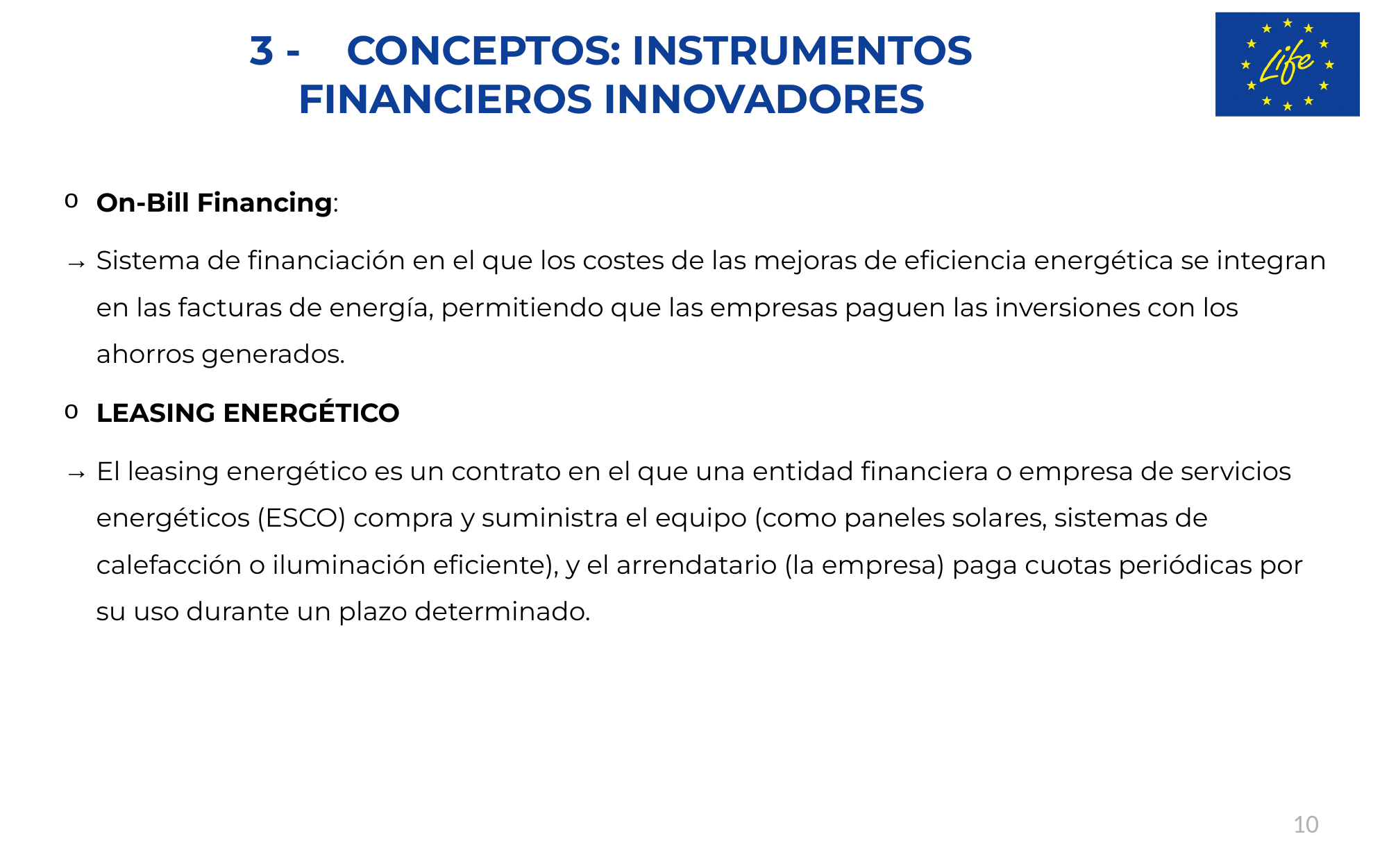

3 -    CONCEPTOS: INSTRUMENTOS FINANCIEROS INNOVADORES
On-Bill Financing:
Sistema de financiación en el que los costes de las mejoras de eficiencia energética se integran en las facturas de energía, permitiendo que las empresas paguen las inversiones con los ahorros generados.
LEASING ENERGÉTICO
El leasing energético es un contrato en el que una entidad financiera o empresa de servicios energéticos (ESCO) compra y suministra el equipo (como paneles solares, sistemas de calefacción o iluminación eficiente), y el arrendatario (la empresa) paga cuotas periódicas por su uso durante un plazo determinado.
10